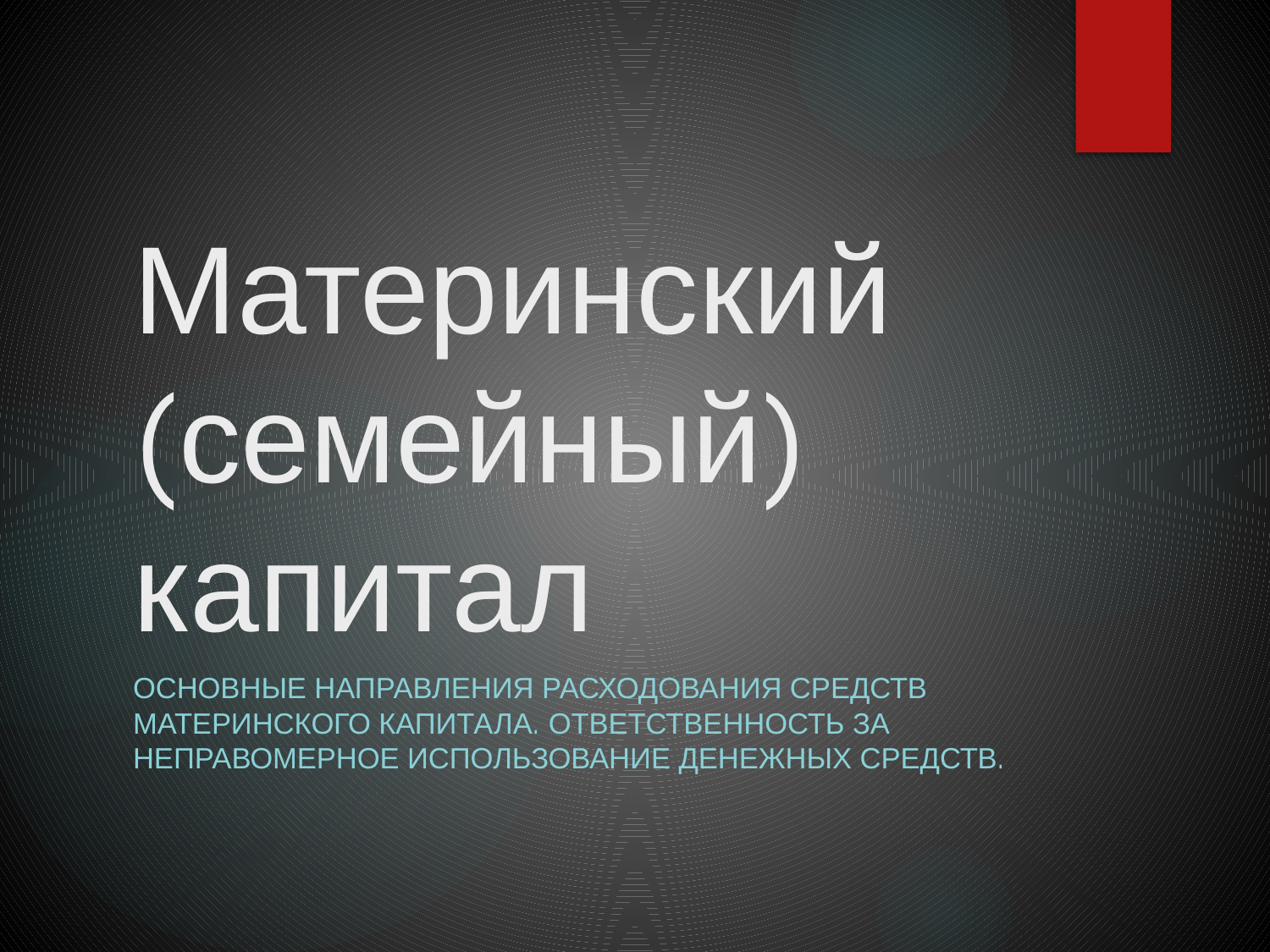

# Материнский (семейный) капитал
Основные направления расходования средств материнского капитала. Ответственность за неправомерное использование денежных средств.